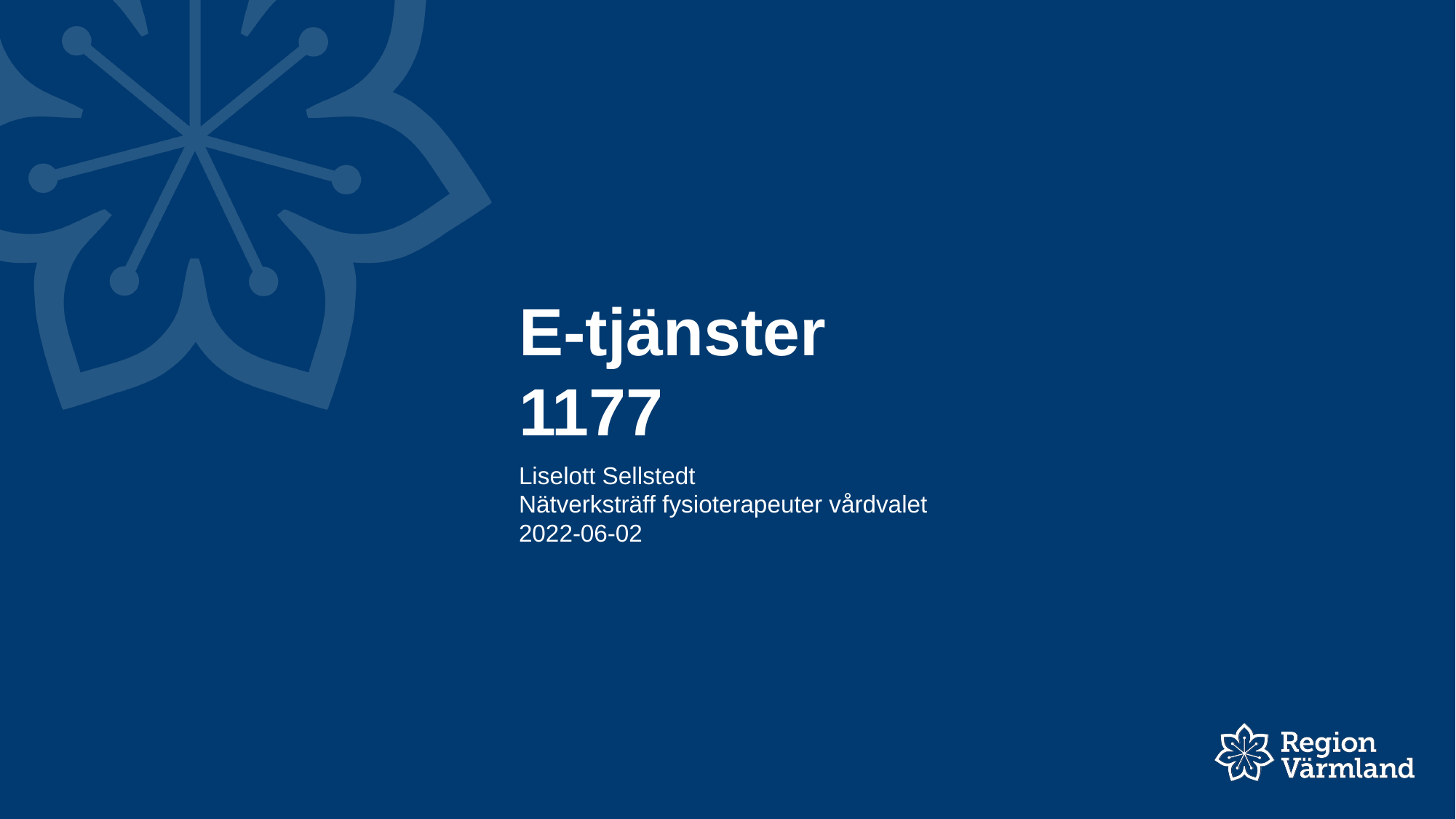

# E-tjänster 1177
Liselott Sellstedt
Nätverksträff fysioterapeuter vårdvalet
2022-06-02